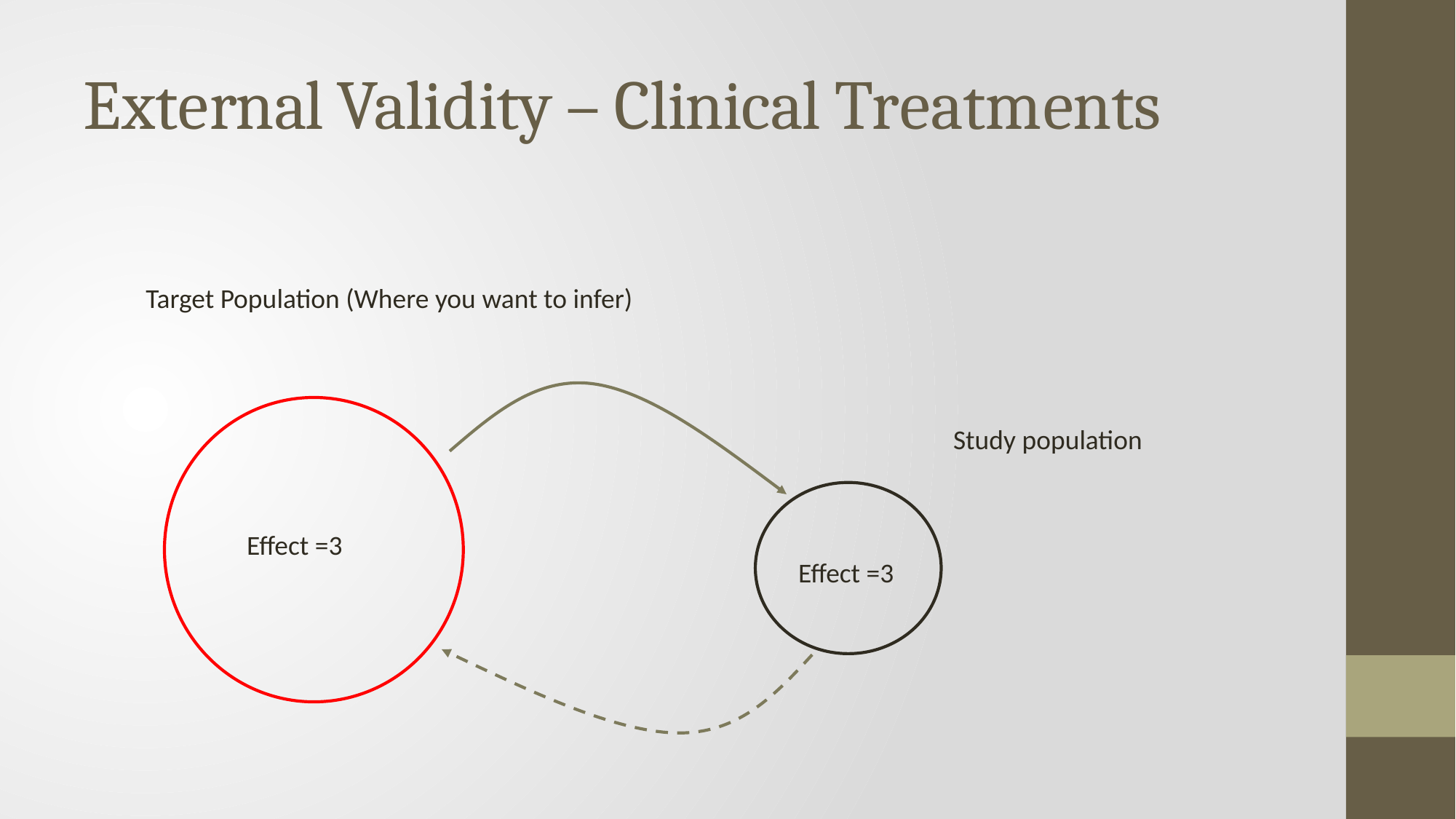

# External Validity – Clinical Treatments
Target Population (Where you want to infer)

Study population

Effect =3
Effect =3